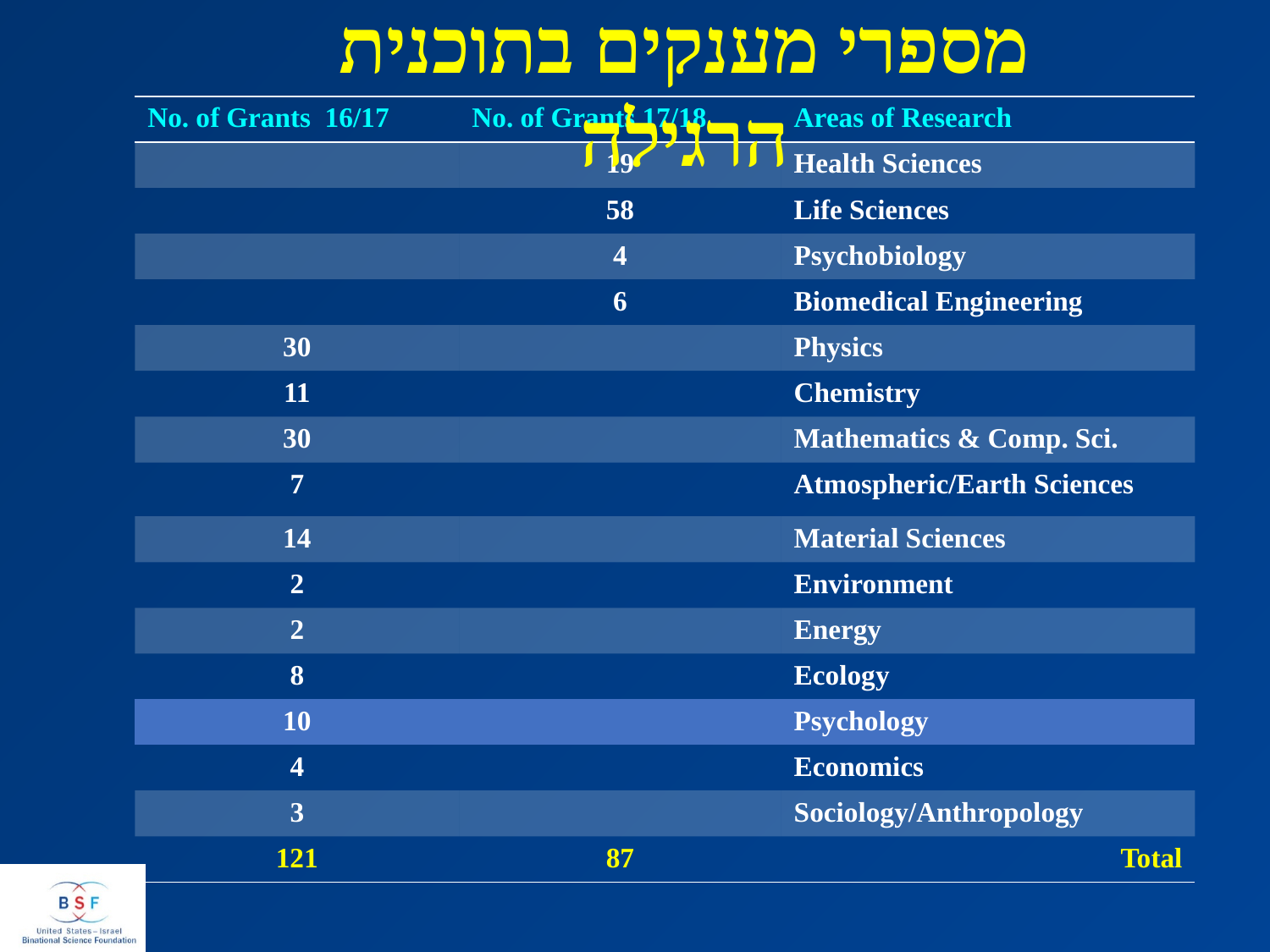

מספרי מענקים בתוכנית הרגילה
| No. of Grants 16/17 | No. of Grants 17/18 | Areas of Research |
| --- | --- | --- |
|  | 19 | Health Sciences |
|  | 58 | Life Sciences |
|  | 4 | Psychobiology |
|  | 6 | Biomedical Engineering |
| 30 |  | Physics |
| 11 |  | Chemistry |
| 30 |  | Mathematics & Comp. Sci. |
| 7 |  | Atmospheric/Earth Sciences |
| 14 |  | Material Sciences |
| 2 |  | Environment |
| 2 |  | Energy |
| 8 |  | Ecology |
| 10 |  | Psychology |
| 4 |  | Economics |
| 3 |  | Sociology/Anthropology |
| 121 | 87 | Total |